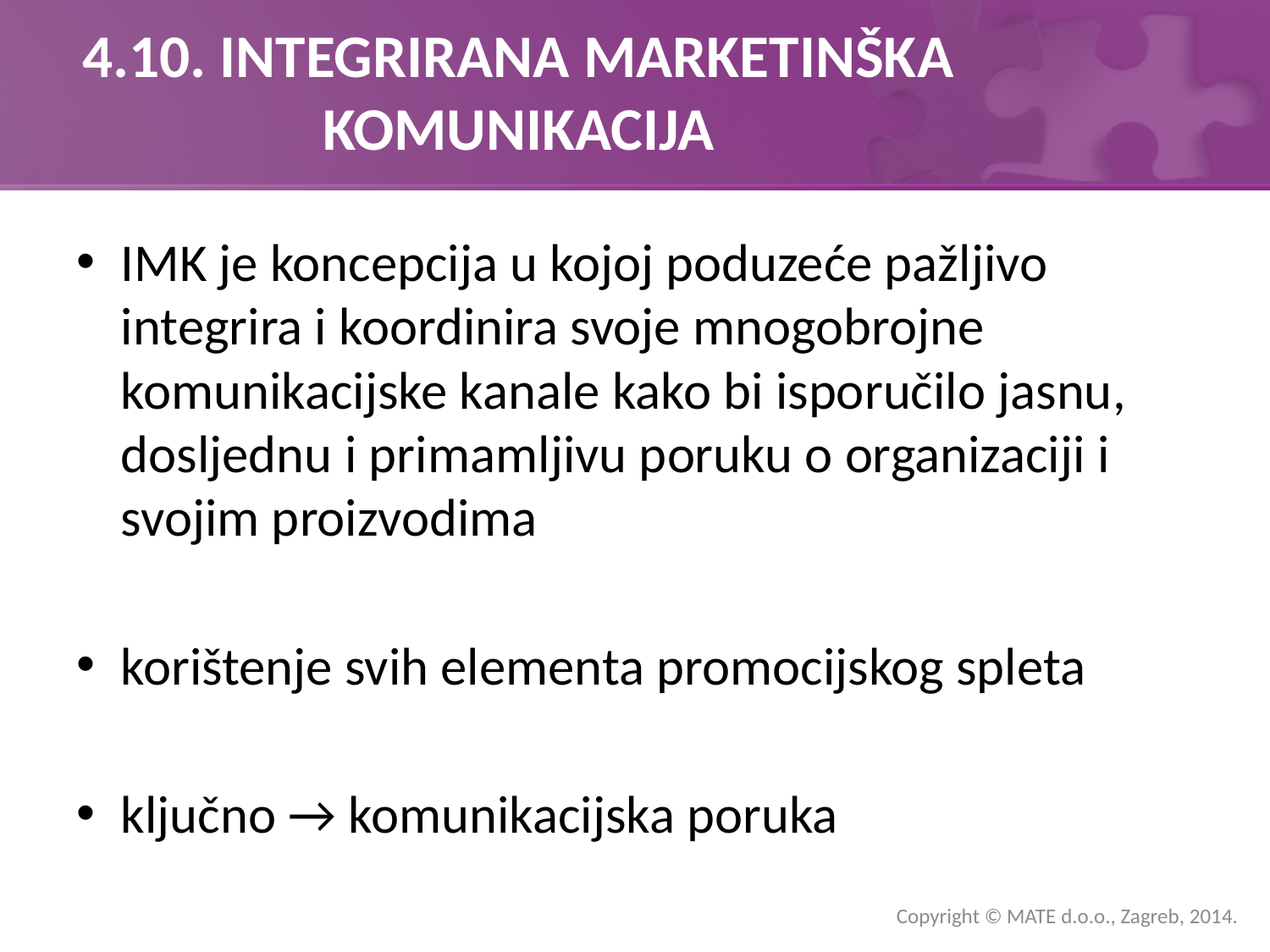

# 4.10. INTEGRIRANA MARKETINŠKA KOMUNIKACIJA
IMK je koncepcija u kojoj poduzeće pažljivo integrira i koordinira svoje mnogobrojne komunikacijske kanale kako bi isporučilo jasnu, dosljednu i primamljivu poruku o organizaciji i svojim proizvodima

korištenje svih elementa promocijskog spleta

ključno → komunikacijska poruka
Copyright © MATE d.o.o., Zagreb, 2014.